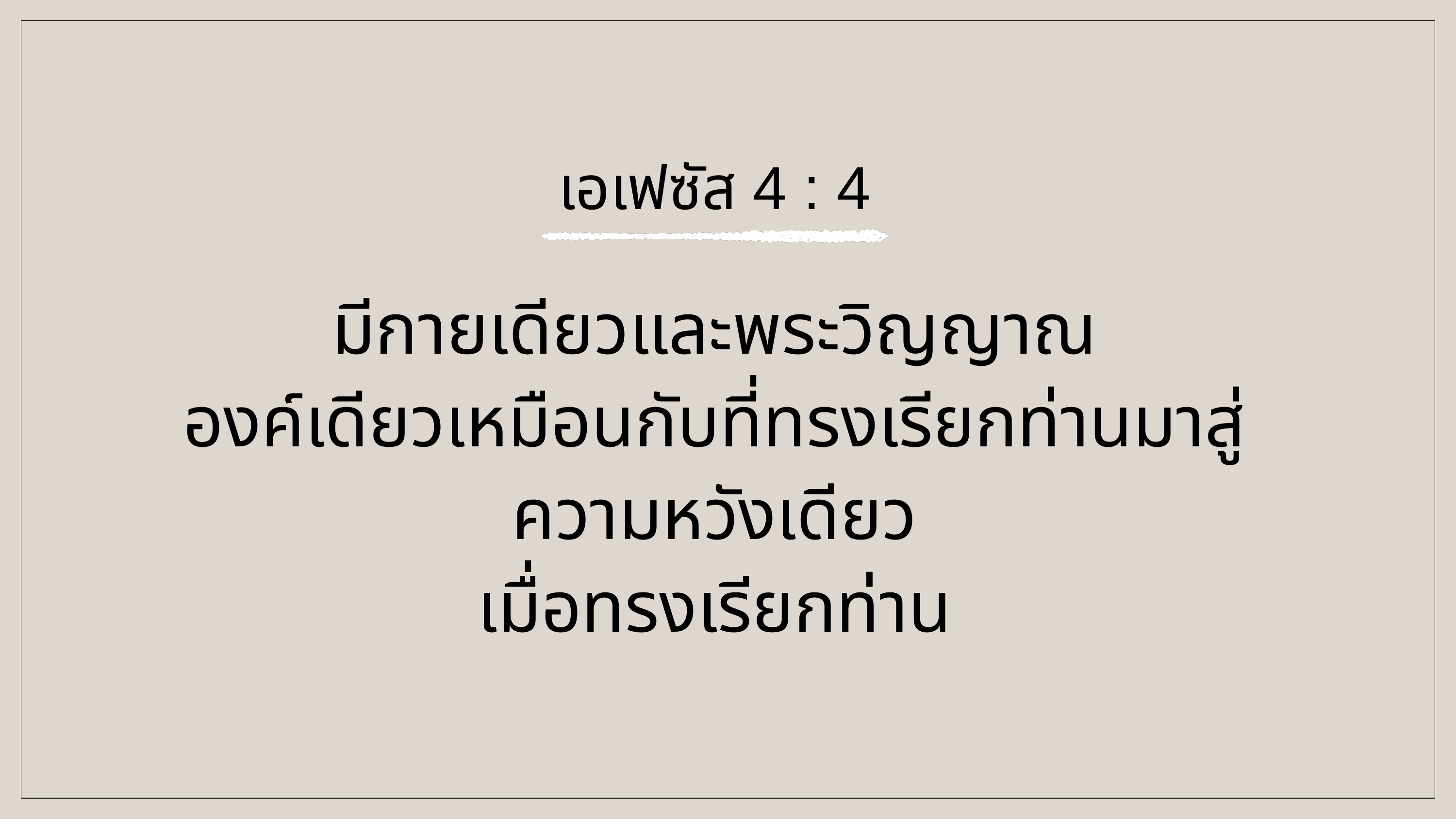

เอเฟซัส 4 : 4

มีกายเดียวและพระวิญญาณ
องค์เดียวเหมือนกับที่ทรงเรียกท่านมาสู่ความหวังเดียว
เมื่อทรงเรียกท่าน